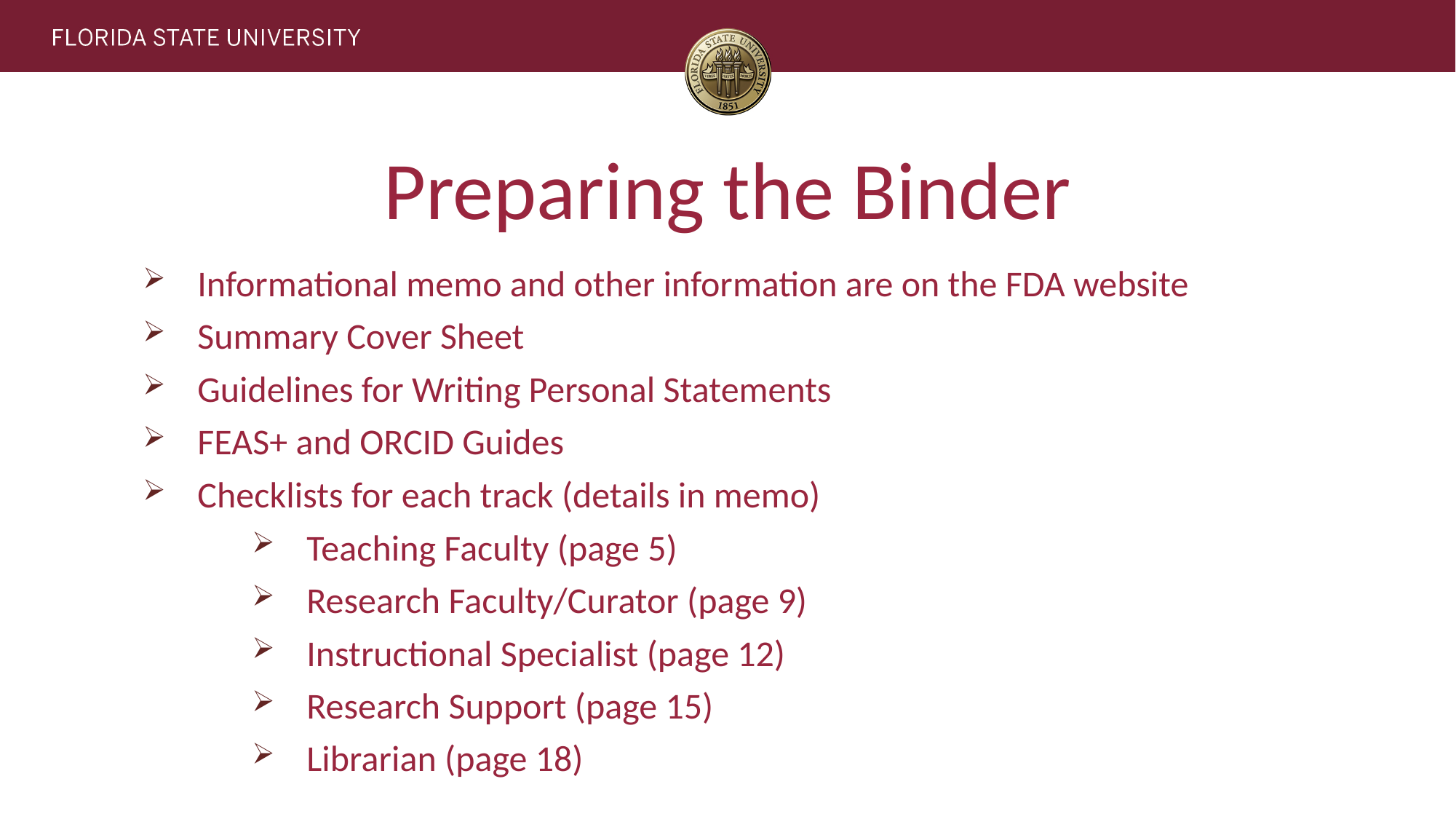

# Preparing the Binder
Informational memo and other information are on the FDA website
Summary Cover Sheet
Guidelines for Writing Personal Statements
FEAS+ and ORCID Guides
Checklists for each track (details in memo)
Teaching Faculty (page 5)
Research Faculty/Curator (page 9)
Instructional Specialist (page 12)
Research Support (page 15)
Librarian (page 18)